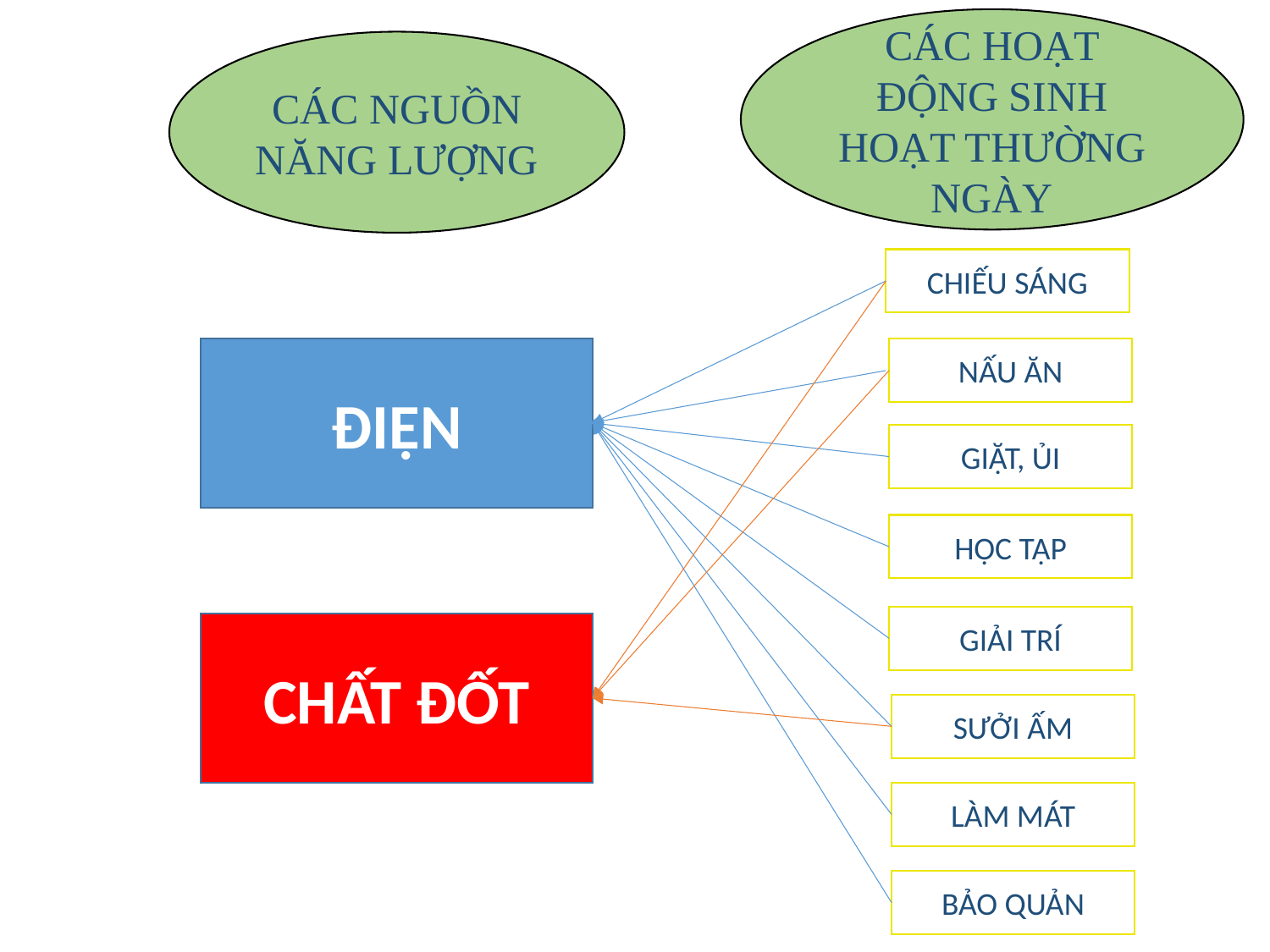

CÁC HOẠT ĐỘNG SINH HOẠT THƯỜNG NGÀY
CÁC NGUỒN NĂNG LƯỢNG
CHIẾU SÁNG
ĐIỆN
CHẤT ĐỐT
NẤU ĂN
GIẶT, ỦI
HỌC TẬP
GIẢI TRÍ
SƯỞI ẤM
LÀM MÁT
BẢO QUẢN